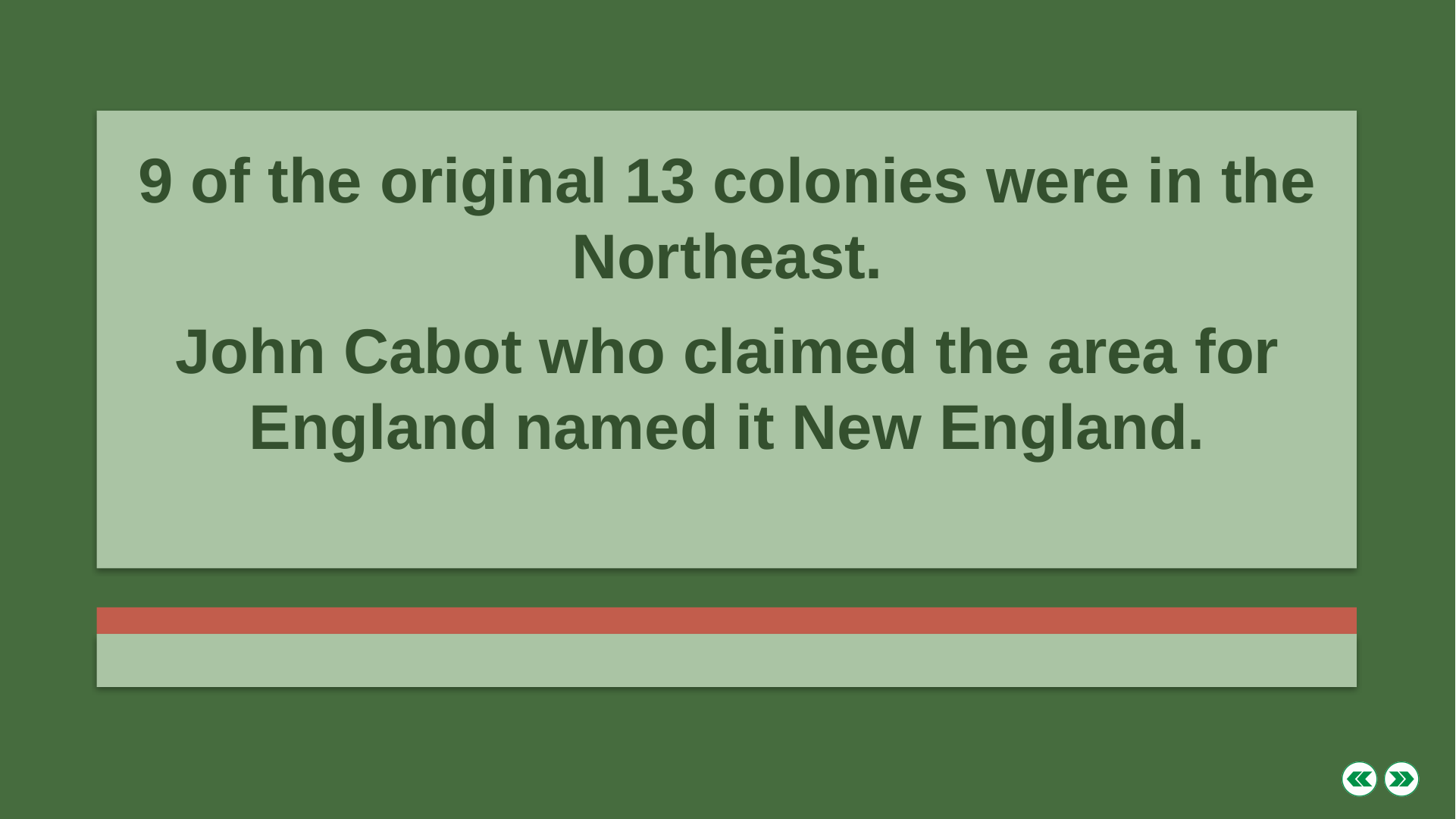

9 of the original 13 colonies were in the Northeast.
John Cabot who claimed the area for England named it New England.